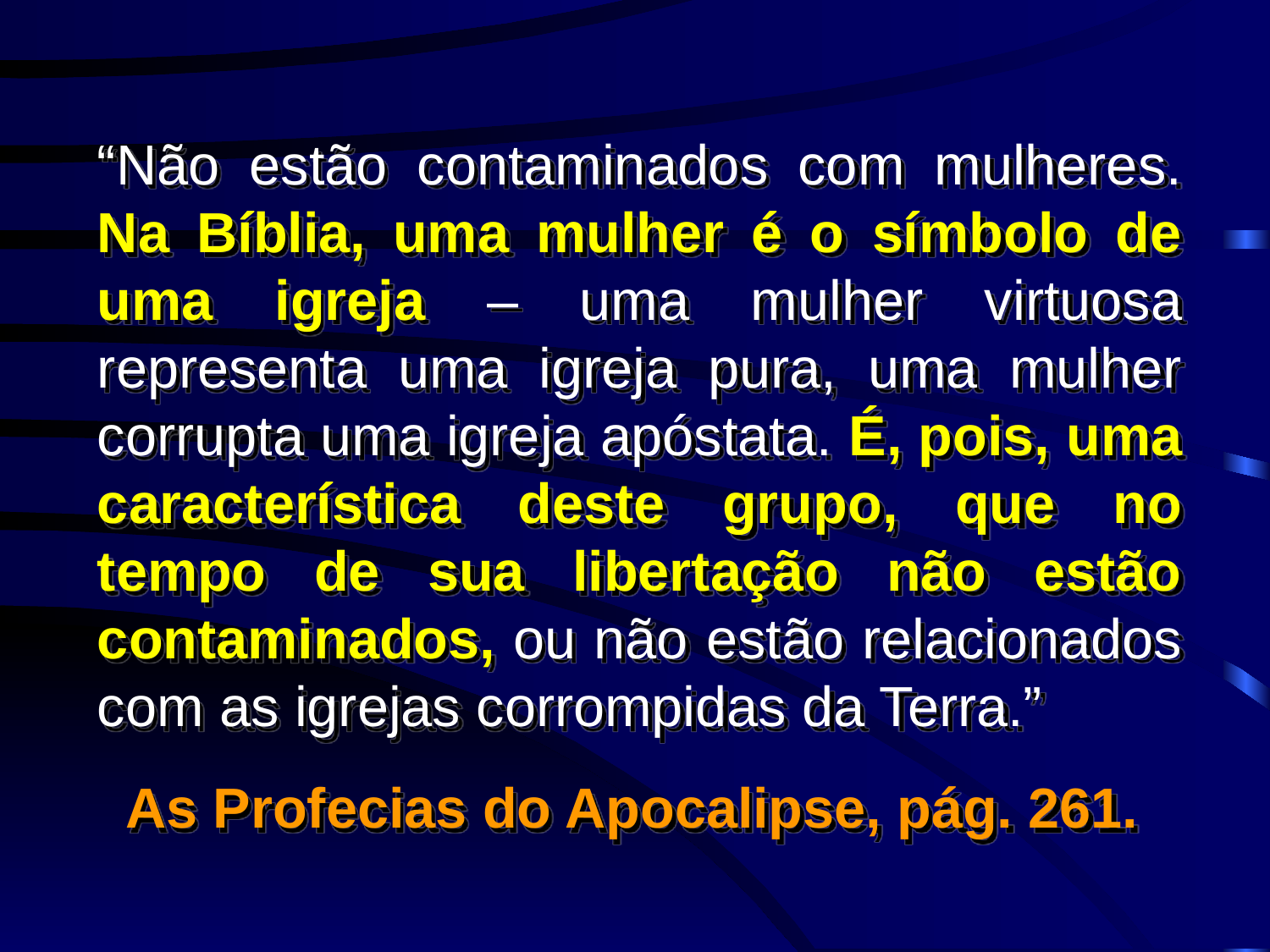

“Não estão contaminados com mulheres. Na Bíblia, uma mulher é o símbolo de uma igreja – uma mulher virtuosa representa uma igreja pura, uma mulher corrupta uma igreja apóstata. É, pois, uma característica deste grupo, que no tempo de sua libertação não estão contaminados, ou não estão relacionados com as igrejas corrompidas da Terra.”

As Profecias do Apocalipse, pág. 261.